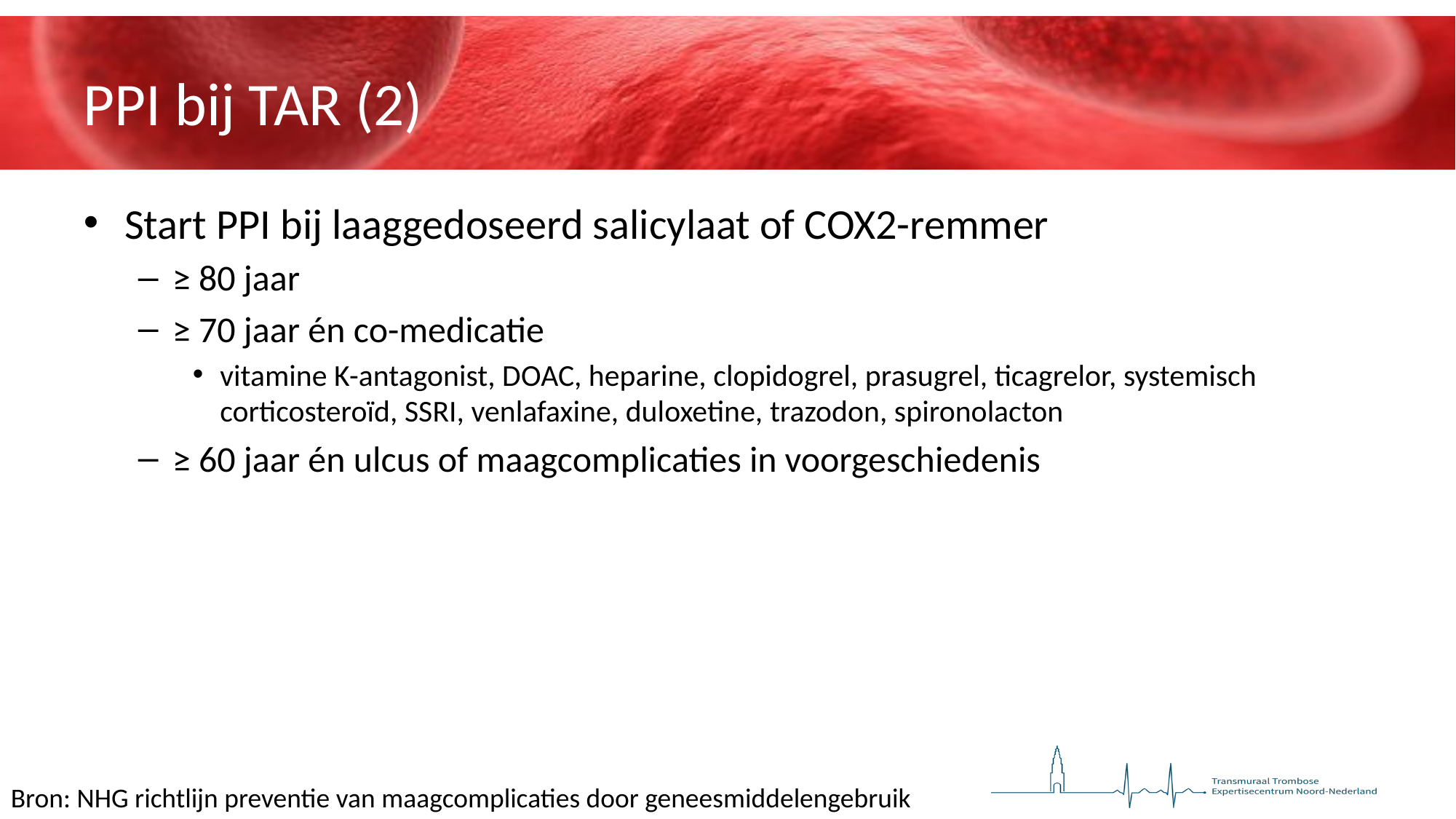

# PPI bij TAR (2)
Start PPI bij laaggedoseerd salicylaat of COX2-remmer
≥ 80 jaar
≥ 70 jaar én co-medicatie
vitamine K-antagonist, DOAC, heparine, clopidogrel, prasugrel, ticagrelor, systemisch corticosteroïd, SSRI, venlafaxine, duloxetine, trazodon, spironolacton
≥ 60 jaar én ulcus of maagcomplicaties in voorgeschiedenis
Bron: NHG richtlijn preventie van maagcomplicaties door geneesmiddelengebruik